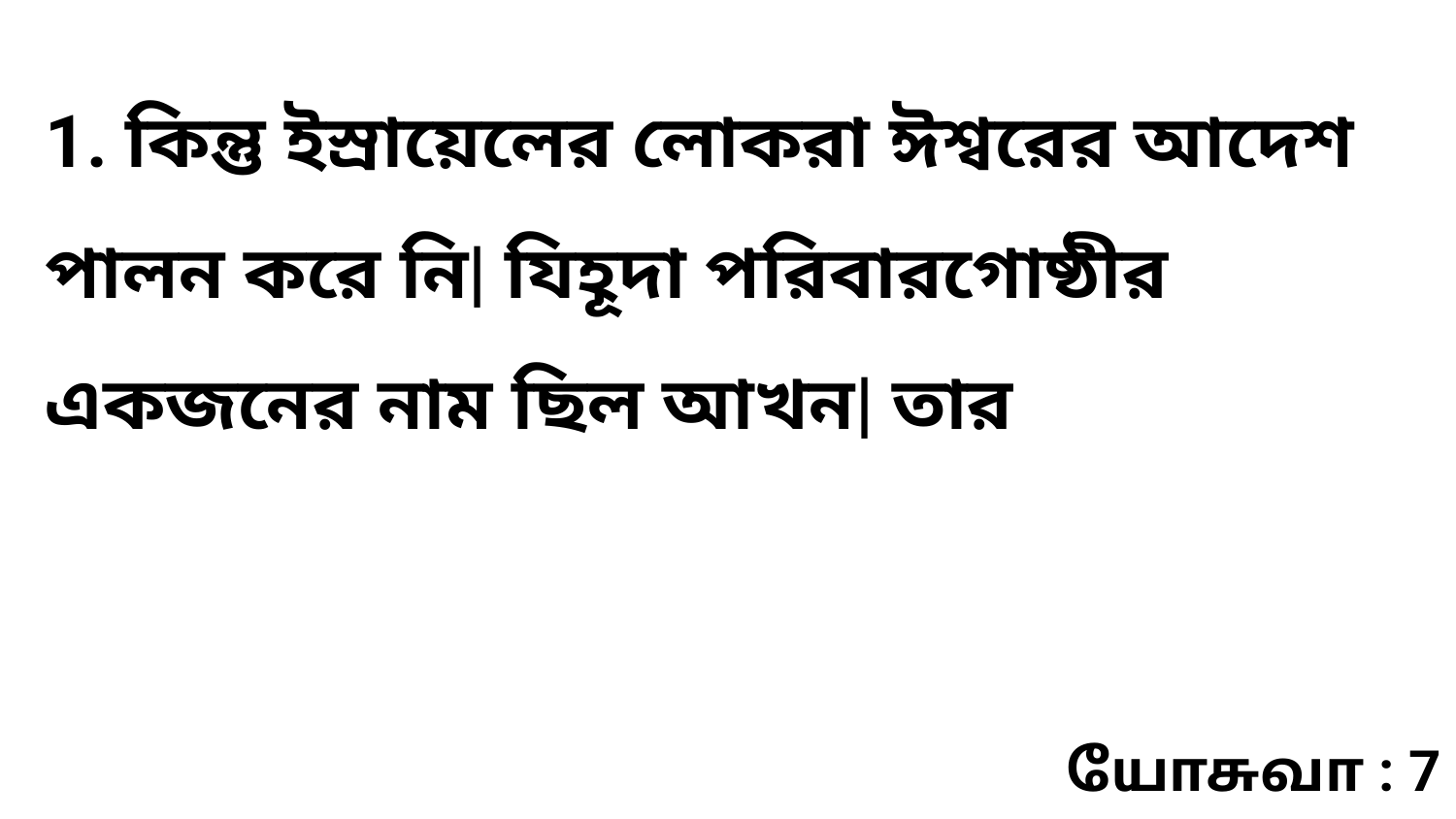

1. কিন্তু ইস্রায়েলের লোকরা ঈশ্বরের আদেশ পালন করে নি| যিহূদা পরিবারগোষ্ঠীর একজনের নাম ছিল আখন| তার
யோசுவா : 7